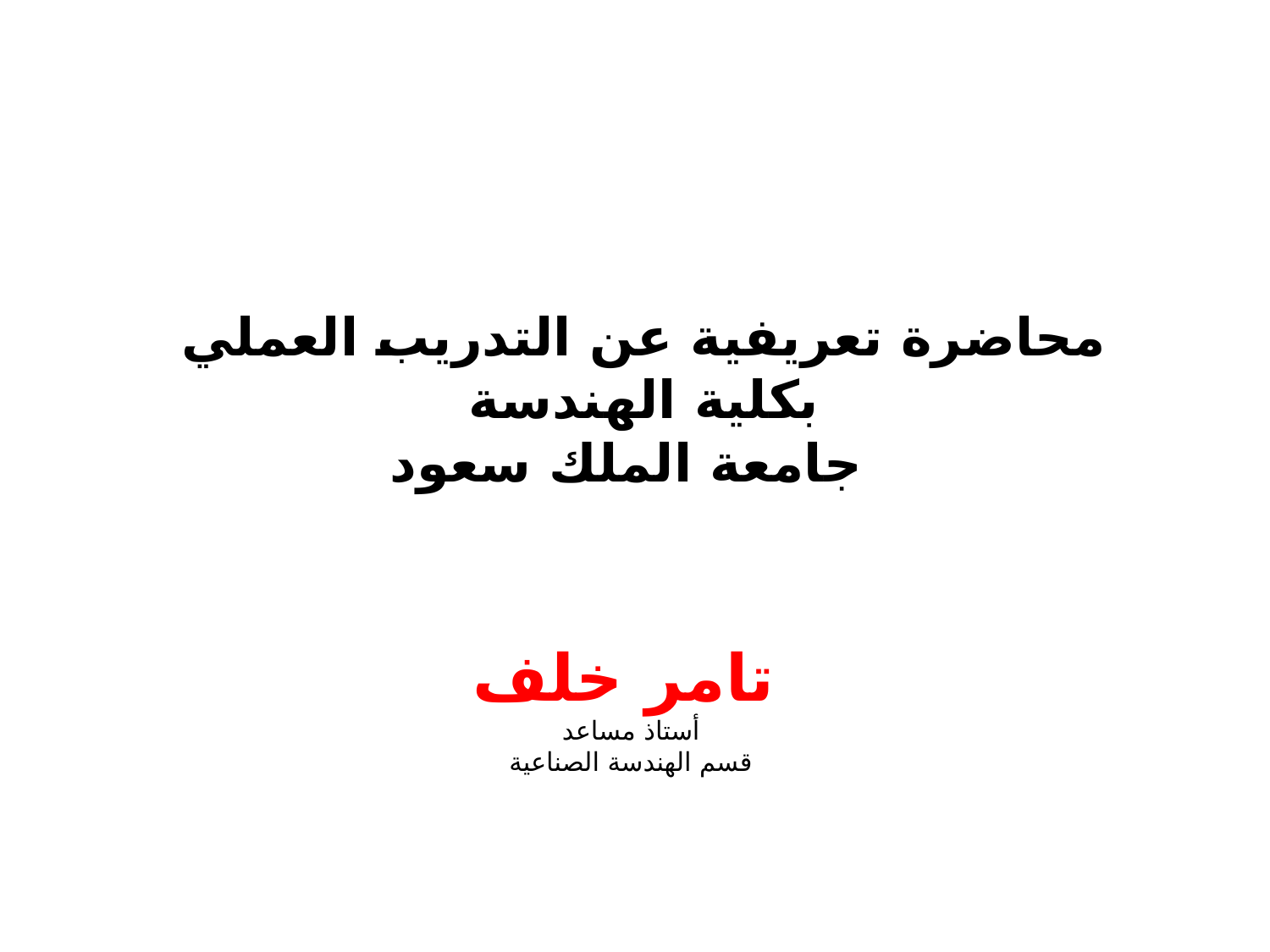

# محاضرة تعريفية عن التدريب العملي بكلية الهندسة جامعة الملك سعود

تامر خلف
أستاذ مساعد
قسم الهندسة الصناعية